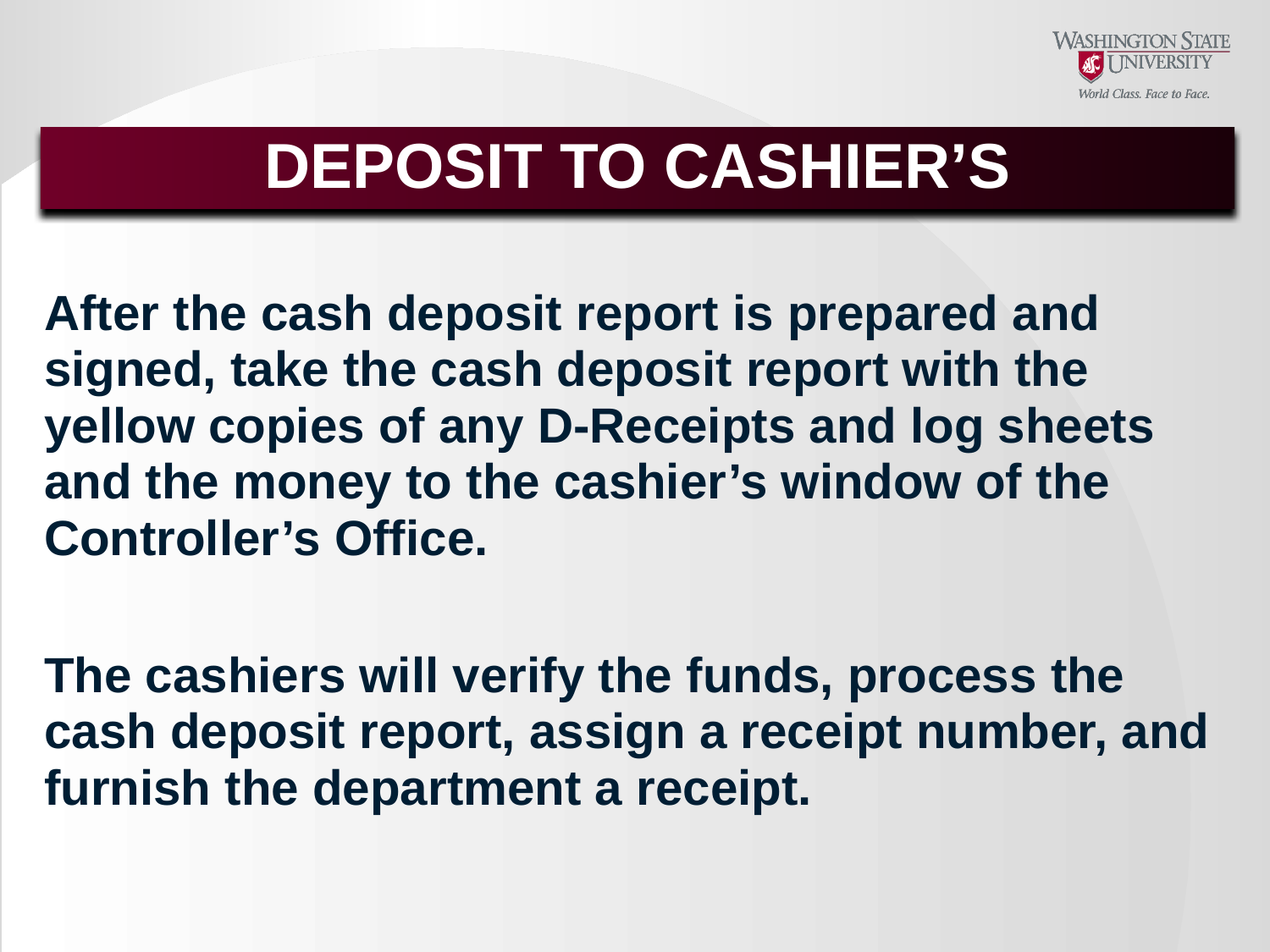

# DEPOSIT TO CASHIER’S
After the cash deposit report is prepared and signed, take the cash deposit report with the yellow copies of any D-Receipts and log sheets and the money to the cashier’s window of the Controller’s Office.

The cashiers will verify the funds, process the cash deposit report, assign a receipt number, and furnish the department a receipt.